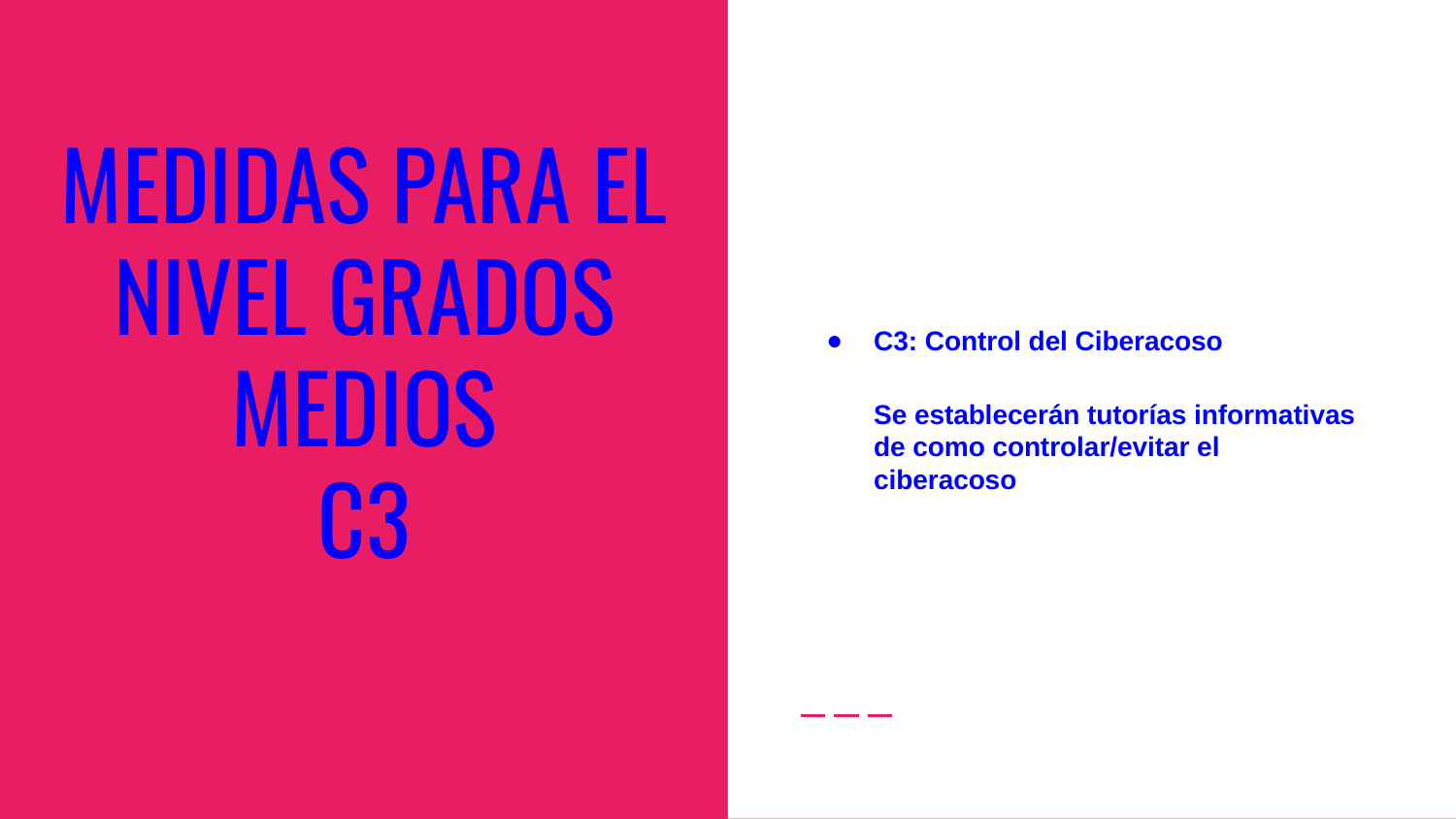

C3: Control del Ciberacoso
Se establecerán tutorías informativas de como controlar/evitar el ciberacoso
# MEDIDAS PARA EL NIVEL GRADOS MEDIOS
C3